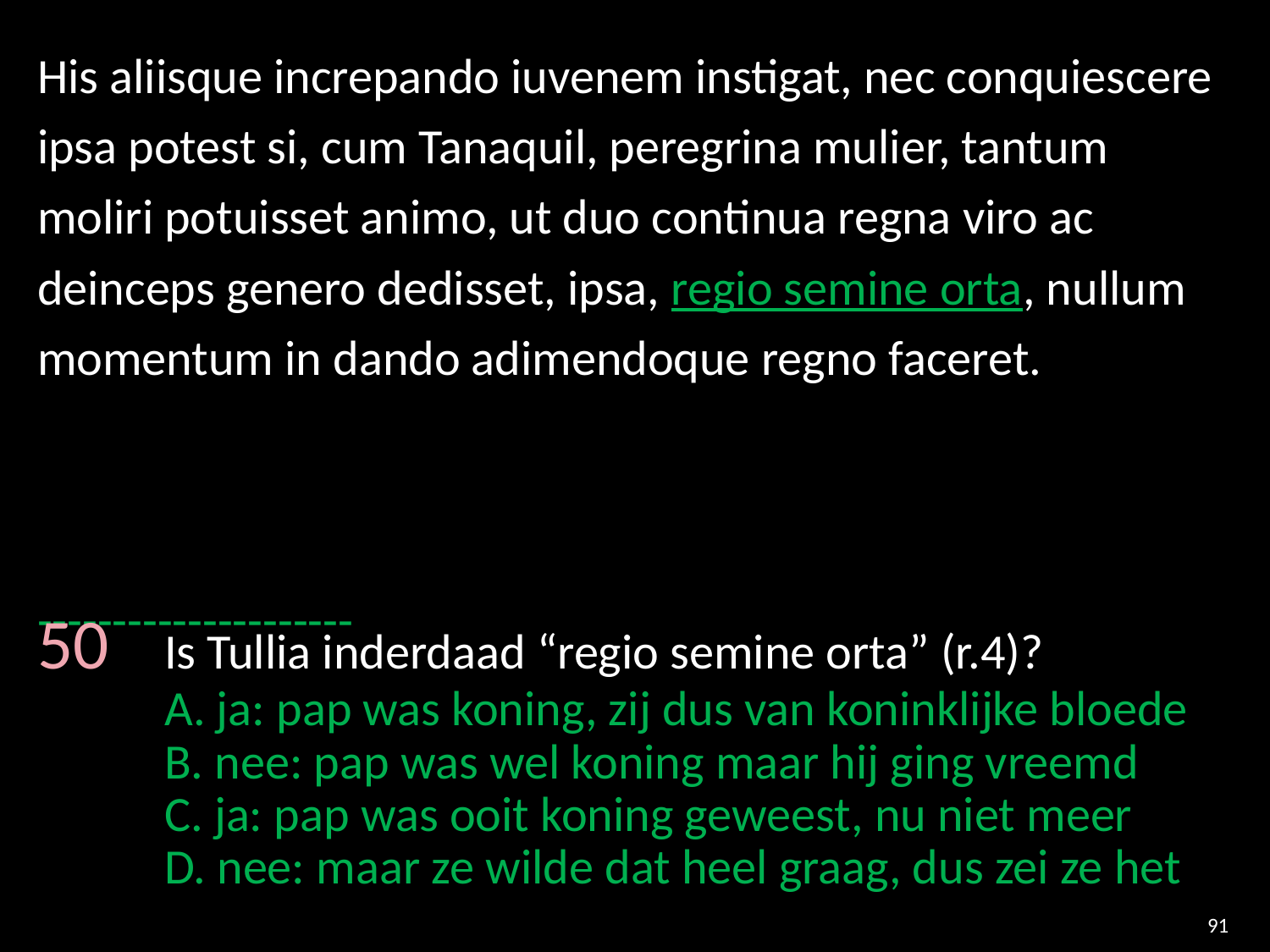

His aliisque increpando iuvenem instigat, nec conquiescere ipsa potest si, cum Tanaquil, peregrina mulier, tantum moliri potuisset animo, ut duo continua regna viro ac deinceps genero dedisset, ipsa, regio semine orta, nullum momentum in dando adimendoque regno faceret.
---------------------
50 	Is Tullia inderdaad “regio semine orta” (r.4)?
	A. ja: pap was koning, zij dus van koninklijke bloede
	B. nee: pap was wel koning maar hij ging vreemd
	C. ja: pap was ooit koning geweest, nu niet meer
	D. nee: maar ze wilde dat heel graag, dus zei ze het

91